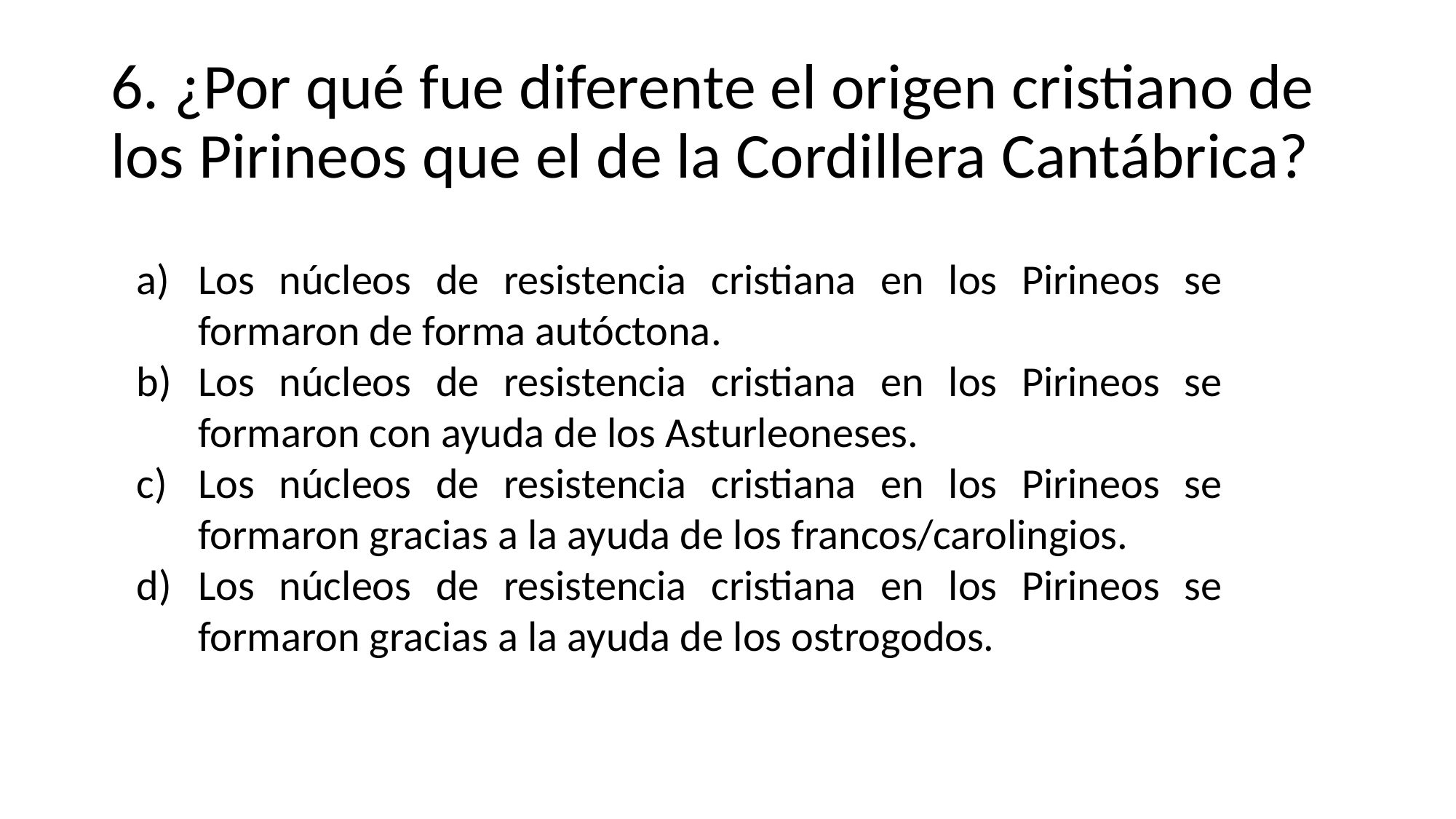

# 6. ¿Por qué fue diferente el origen cristiano de los Pirineos que el de la Cordillera Cantábrica?
Los núcleos de resistencia cristiana en los Pirineos se formaron de forma autóctona.
Los núcleos de resistencia cristiana en los Pirineos se formaron con ayuda de los Asturleoneses.
Los núcleos de resistencia cristiana en los Pirineos se formaron gracias a la ayuda de los francos/carolingios.
Los núcleos de resistencia cristiana en los Pirineos se formaron gracias a la ayuda de los ostrogodos.